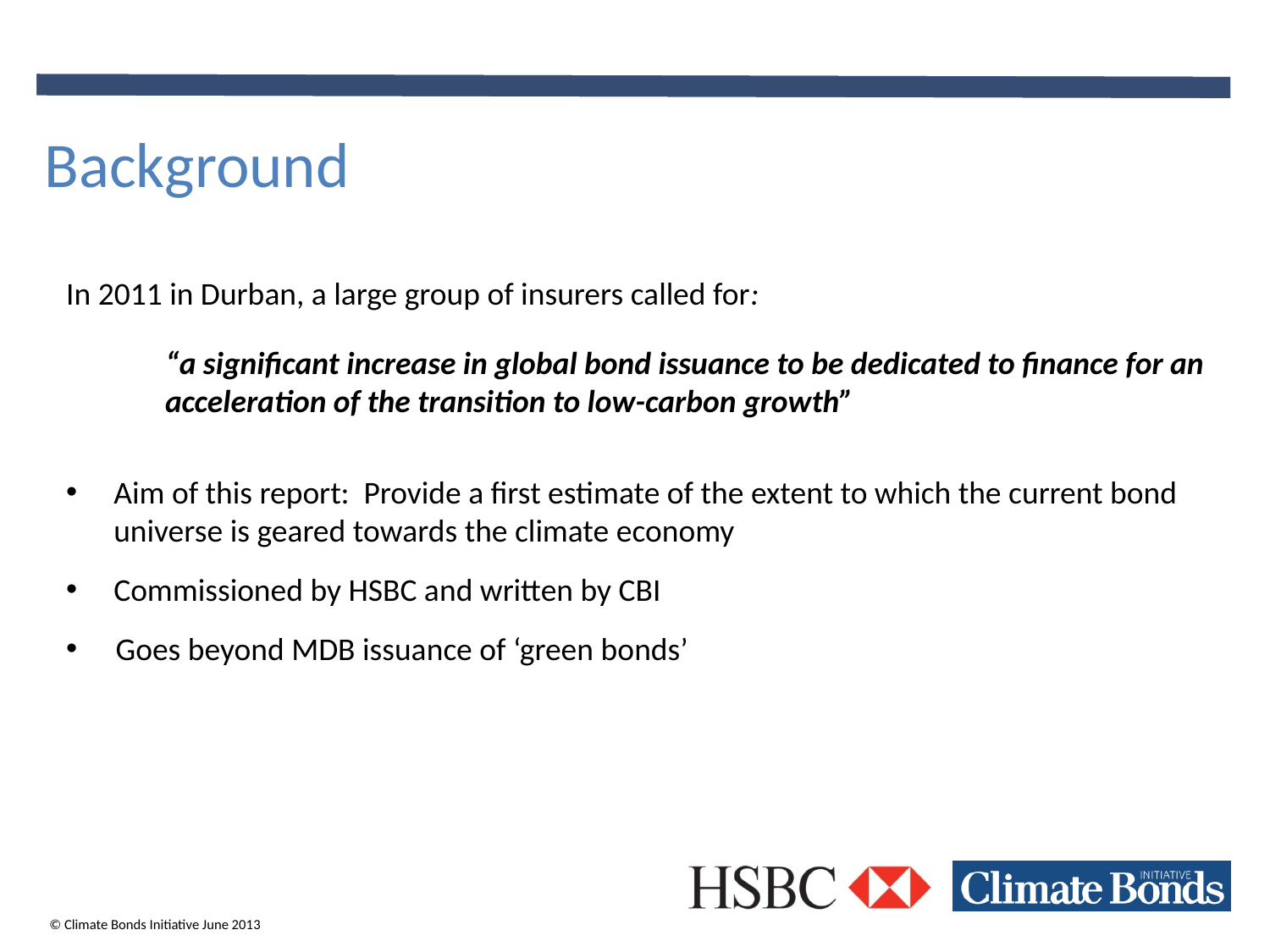

# Background
In 2011 in Durban, a large group of insurers called for:
“a significant increase in global bond issuance to be dedicated to finance for an acceleration of the transition to low-carbon growth”
Aim of this report:  Provide a first estimate of the extent to which the current bond universe is geared towards the climate economy
Commissioned by HSBC and written by CBI
Goes beyond MDB issuance of ‘green bonds’